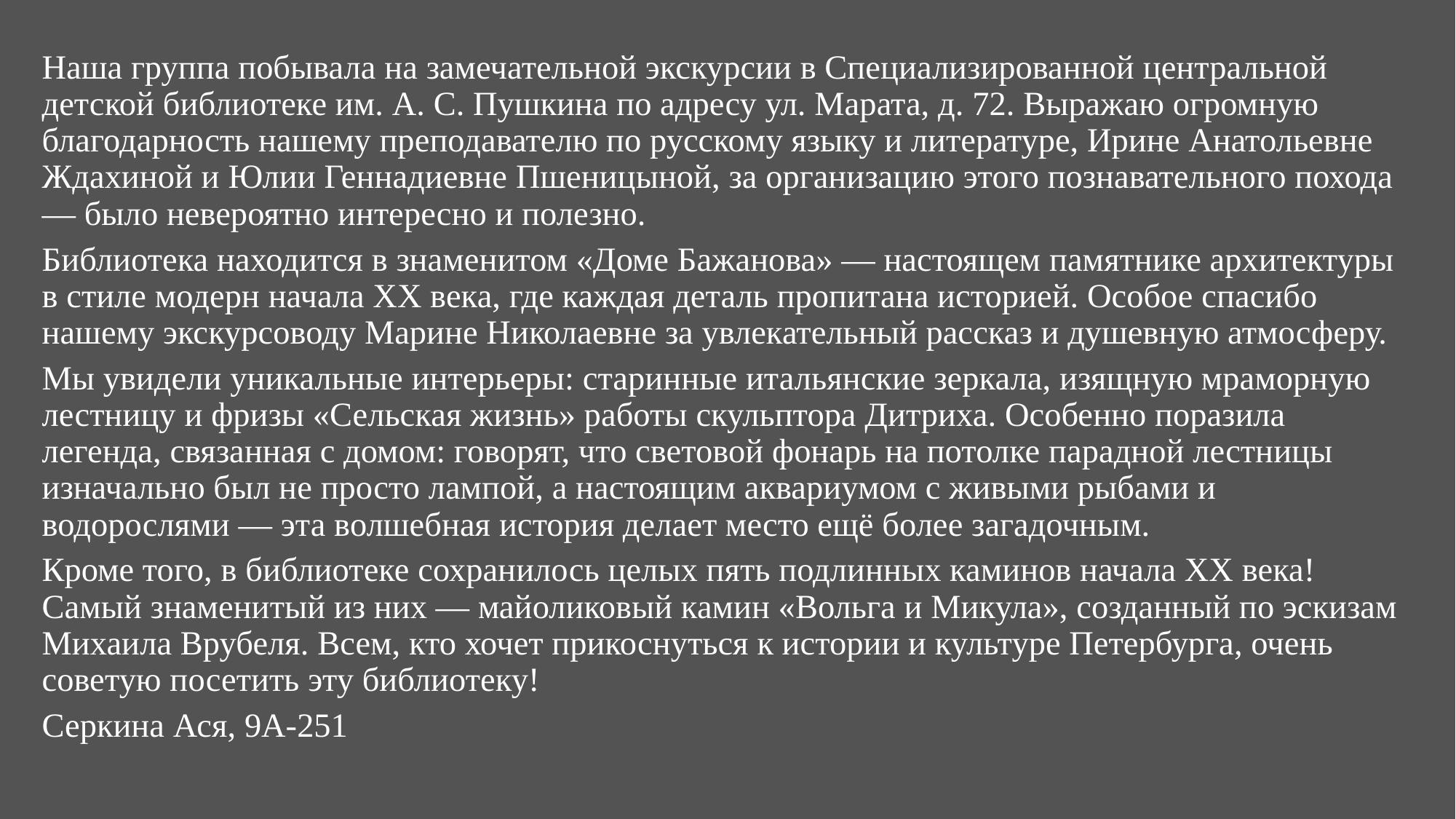

Наша группа побывала на замечательной экскурсии в Специализированной центральной детской библиотеке им. А. С. Пушкина по адресу ул. Марата, д. 72. Выражаю огромную благодарность нашему преподавателю по русскому языку и литературе, Ирине Анатольевне Ждахиной и Юлии Геннадиевне Пшеницыной, за организацию этого познавательного похода — было невероятно интересно и полезно.
Библиотека находится в знаменитом «Доме Бажанова» — настоящем памятнике архитектуры в стиле модерн начала XX века, где каждая деталь пропитана историей. Особое спасибо нашему экскурсоводу Марине Николаевне за увлекательный рассказ и душевную атмосферу.
Мы увидели уникальные интерьеры: старинные итальянские зеркала, изящную мраморную лестницу и фризы «Сельская жизнь» работы скульптора Дитриха. Особенно поразила легенда, связанная с домом: говорят, что световой фонарь на потолке парадной лестницы изначально был не просто лампой, а настоящим аквариумом с живыми рыбами и водорослями — эта волшебная история делает место ещё более загадочным.
Кроме того, в библиотеке сохранилось целых пять подлинных каминов начала XX века! Самый знаменитый из них — майоликовый камин «Вольга и Микула», созданный по эскизам Михаила Врубеля. Всем, кто хочет прикоснуться к истории и культуре Петербурга, очень советую посетить эту библиотеку!
Серкина Ася, 9А-251